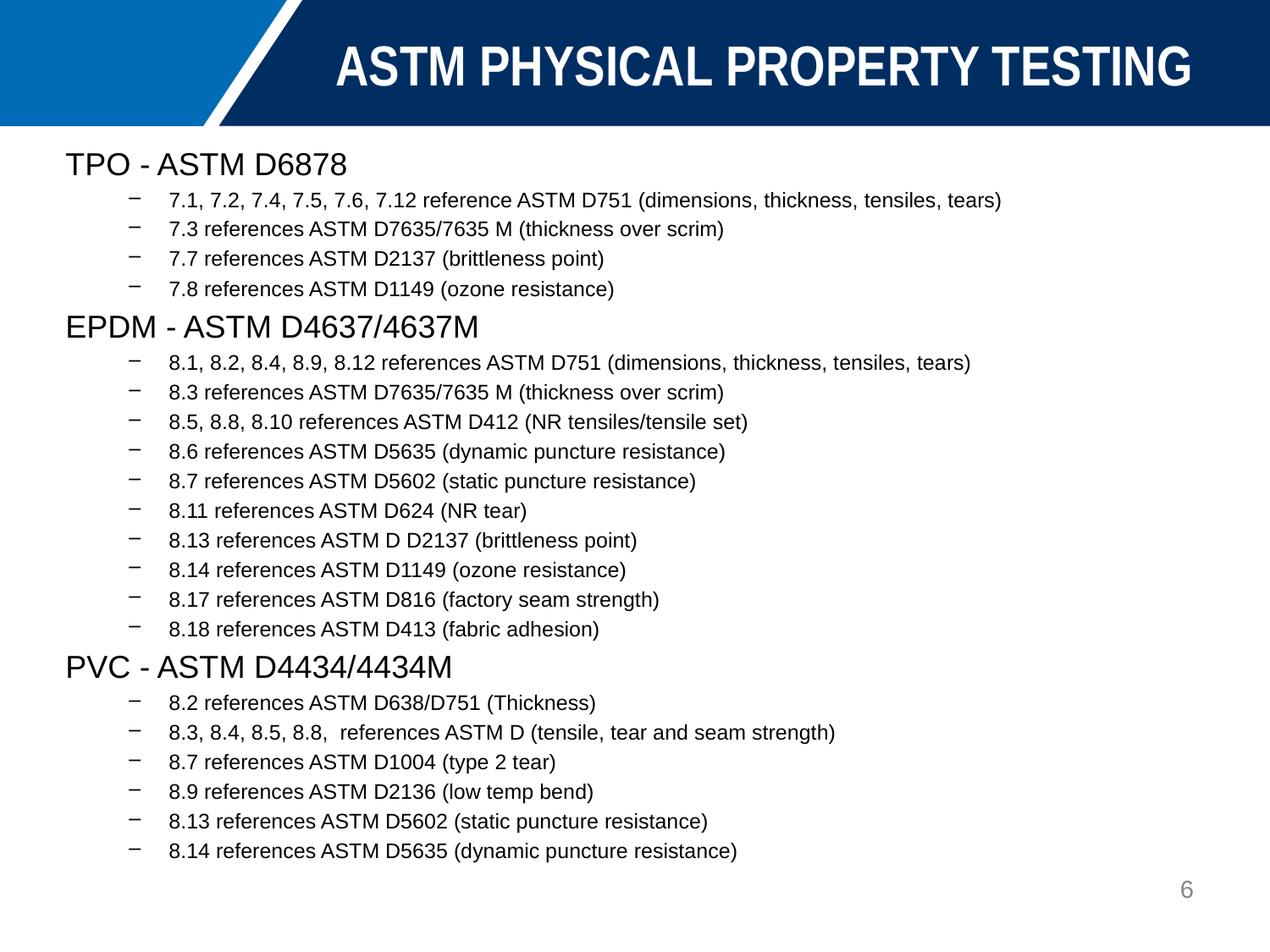

# ASTM PHYSICAL PROPERTY TESTING
TPO - ASTM D6878
7.1, 7.2, 7.4, 7.5, 7.6, 7.12 reference ASTM D751 (dimensions, thickness, tensiles, tears)
7.3 references ASTM D7635/7635 M (thickness over scrim)
7.7 references ASTM D2137 (brittleness point)
7.8 references ASTM D1149 (ozone resistance)
EPDM - ASTM D4637/4637M
8.1, 8.2, 8.4, 8.9, 8.12 references ASTM D751 (dimensions, thickness, tensiles, tears)
8.3 references ASTM D7635/7635 M (thickness over scrim)
8.5, 8.8, 8.10 references ASTM D412 (NR tensiles/tensile set)
8.6 references ASTM D5635 (dynamic puncture resistance)
8.7 references ASTM D5602 (static puncture resistance)
8.11 references ASTM D624 (NR tear)
8.13 references ASTM D D2137 (brittleness point)
8.14 references ASTM D1149 (ozone resistance)
8.17 references ASTM D816 (factory seam strength)
8.18 references ASTM D413 (fabric adhesion)
PVC - ASTM D4434/4434M
8.2 references ASTM D638/D751 (Thickness)
8.3, 8.4, 8.5, 8.8,  references ASTM D (tensile, tear and seam strength)
8.7 references ASTM D1004 (type 2 tear)
8.9 references ASTM D2136 (low temp bend)
8.13 references ASTM D5602 (static puncture resistance)
8.14 references ASTM D5635 (dynamic puncture resistance)

6